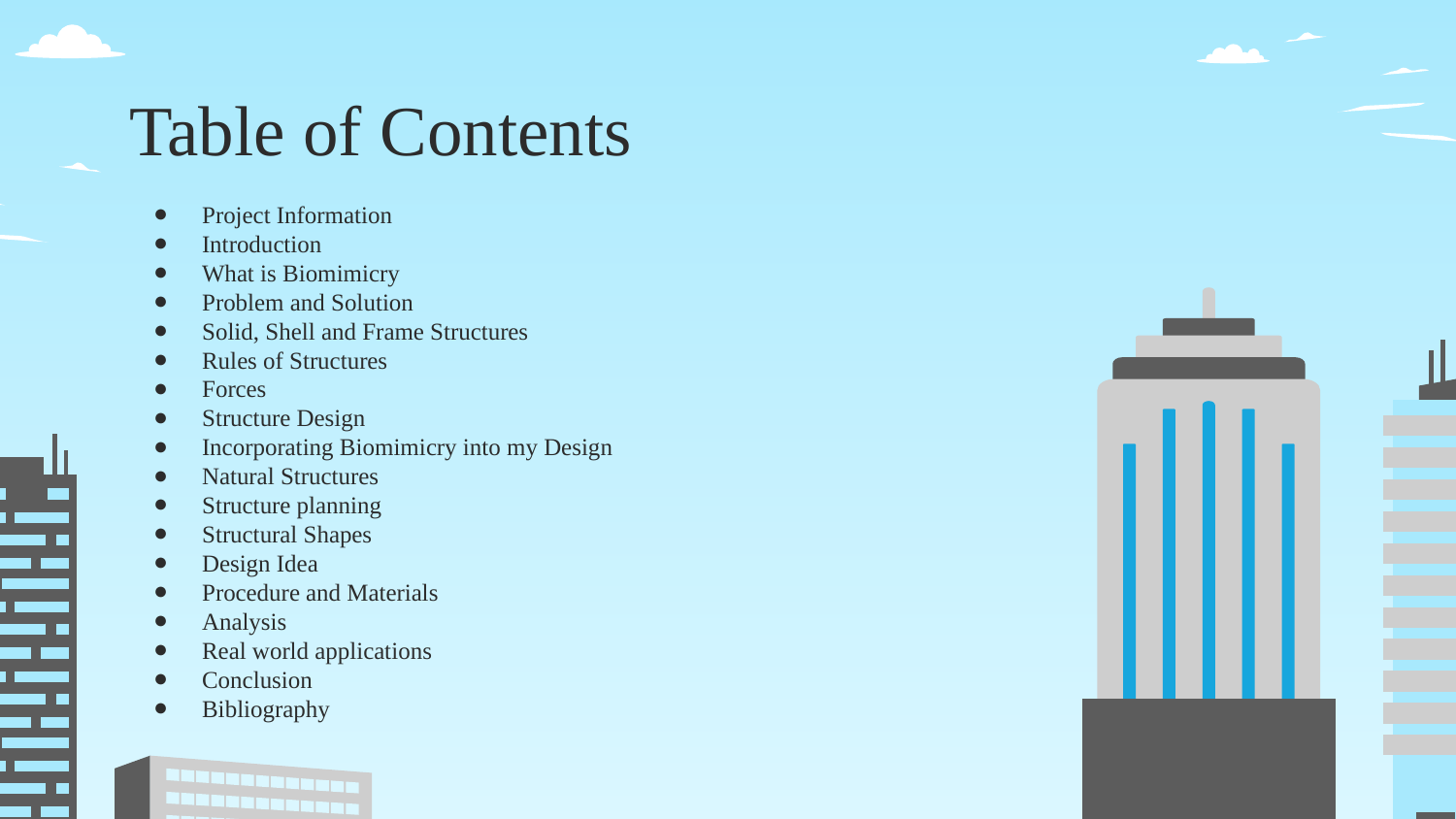

# Table of Contents
Project Information
Introduction
What is Biomimicry
Problem and Solution
Solid, Shell and Frame Structures
Rules of Structures
Forces
Structure Design
Incorporating Biomimicry into my Design
Natural Structures
Structure planning
Structural Shapes
Design Idea
Procedure and Materials
Analysis
Real world applications
Conclusion
Bibliography